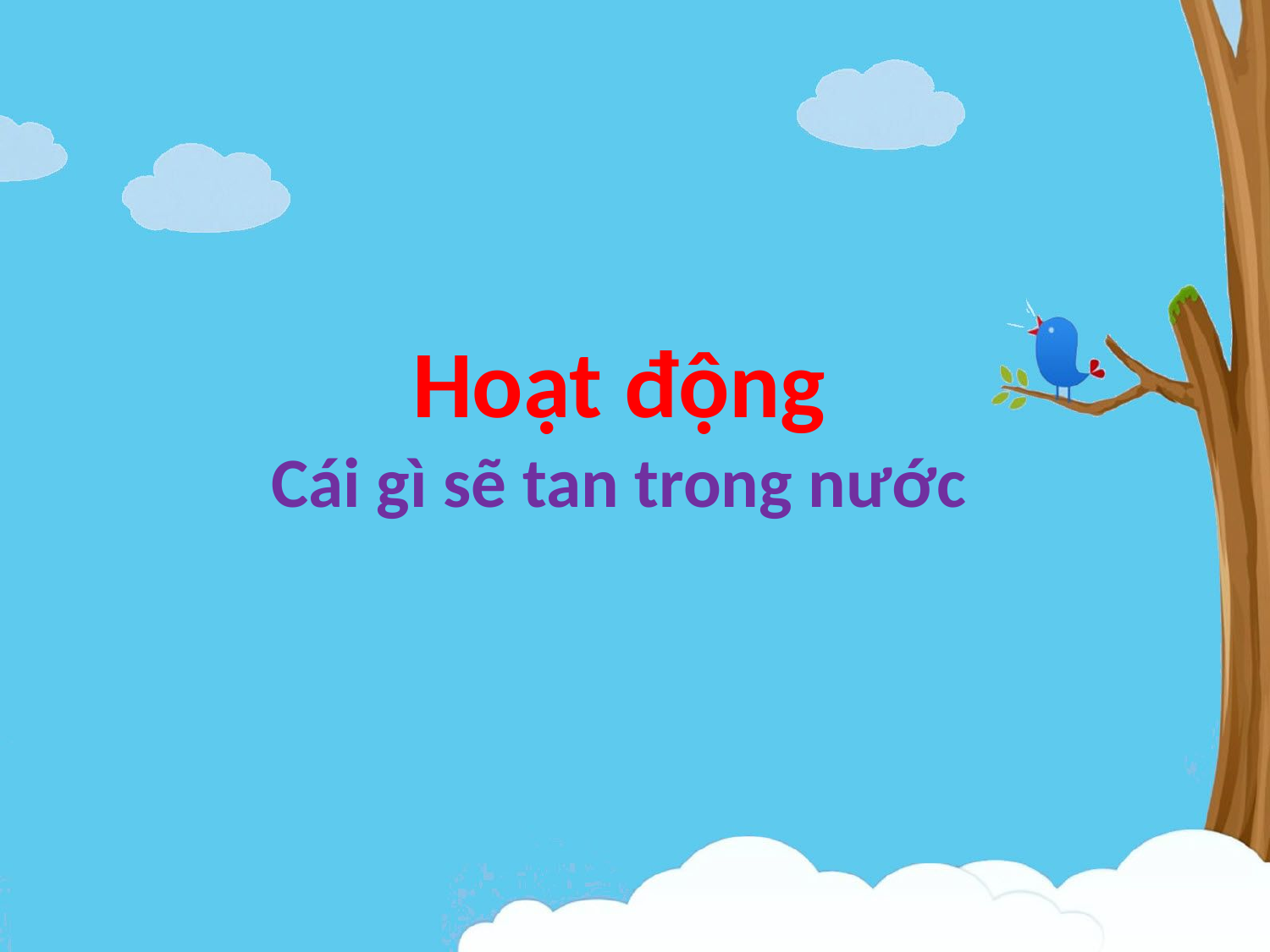

Hoạt động
Cái gì sẽ tan trong nước